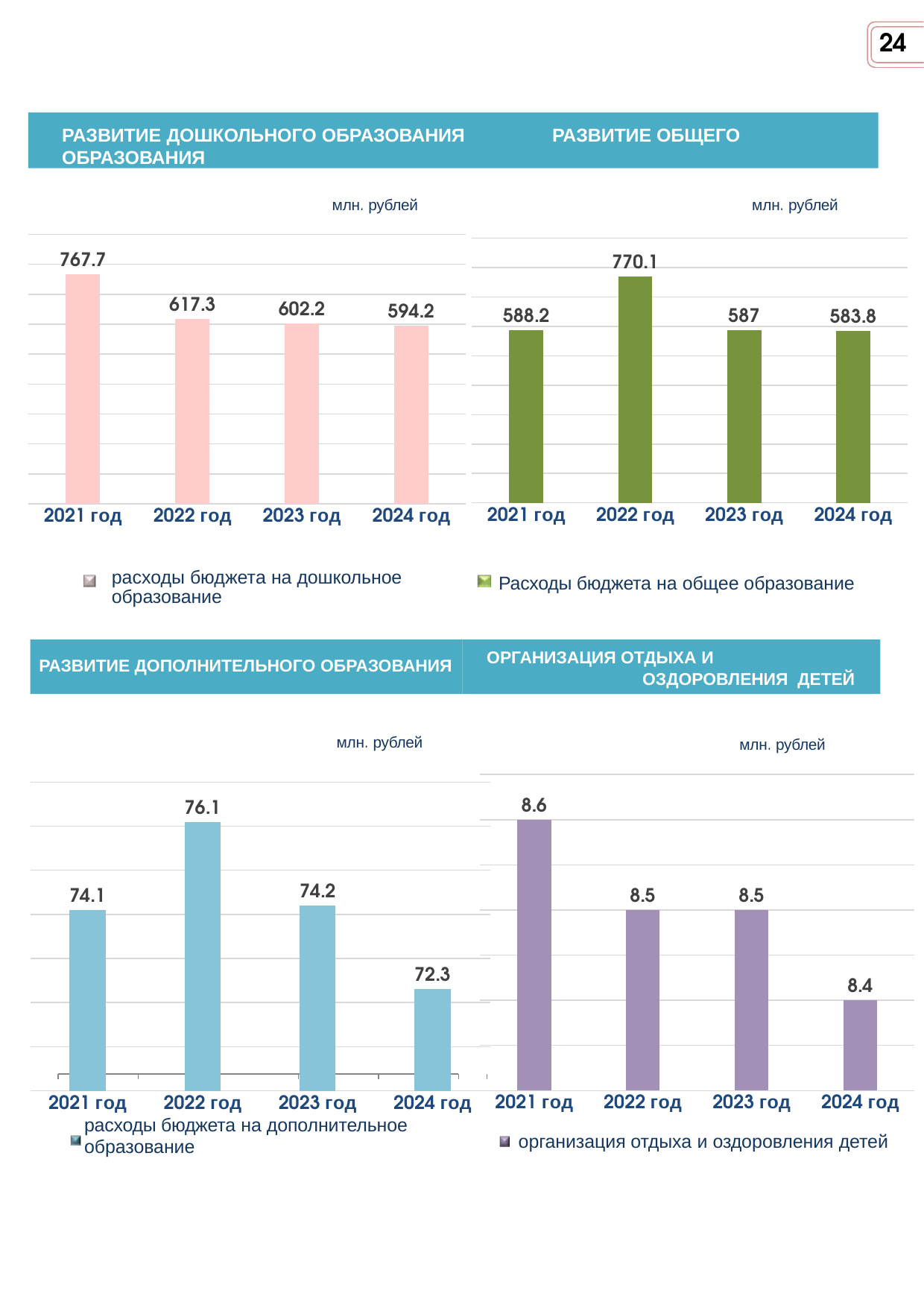

24
РАЗВИТИЕ ДОШКОЛЬНОГО ОБРАЗОВАНИЯ	РАЗВИТИЕ ОБЩЕГО ОБРАЗОВАНИЯ
млн. рублей
млн. рублей

### Chart

| Category | Ряд 1 |
|---|---|
| 2021 год | 767.7 |
| 2022 год | 617.3 |
| 2023 год | 602.2 |
| 2024 год | 594.2 |

### Chart

| Category | Ряд 1 |
|---|---|
| 2021 год | 588.2 |
| 2022 год | 770.1 |
| 2023 год | 587.0 |
| 2024 год | 583.8 |
Расходы бюджета на общее образование

расходы бюджета на дошкольное образование

ОРГАНИЗАЦИЯ ОТДЫХА И ОЗДОРОВЛЕНИЯ  ДЕТЕЙ

РАЗВИТИЕ ДОПОЛНИТЕЛЬНОГО ОБРАЗОВАНИЯ

млн. рублей
млн. рублей

### Chart

| Category | Ряд 1 |
|---|---|
| 2021 год | 8.6 |
| 2022 год | 8.5 |
| 2023 год | 8.5 |
| 2024 год | 8.4 |

### Chart

| Category | Ряд 1 |
|---|---|
| 2021 год | 74.1 |
| 2022 год | 76.1 |
| 2023 год | 74.2 |
| 2024 год | 72.3 |

организация отдыха и оздоровления детей

расходы бюджета на дополнительное образование